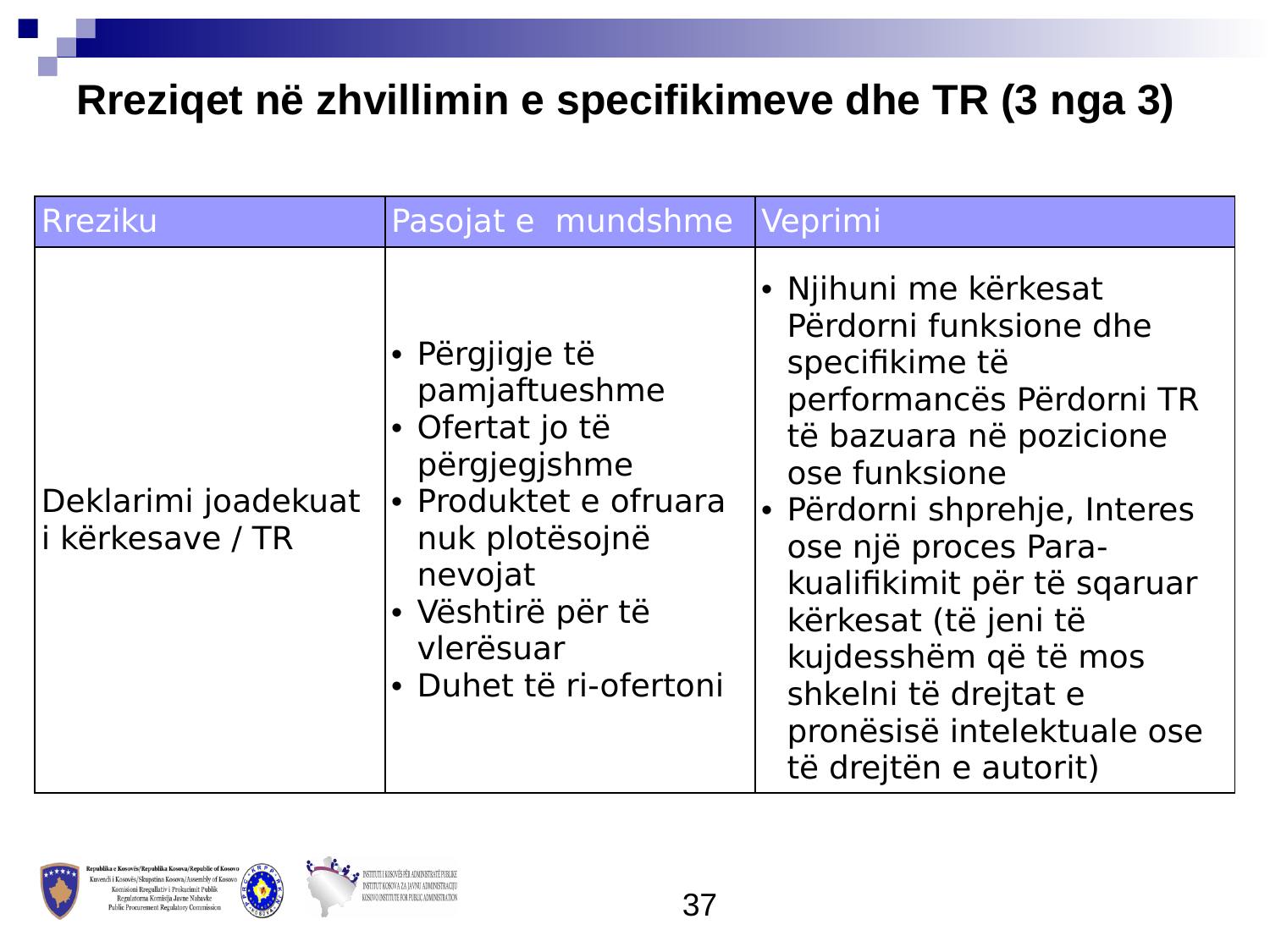

Rreziqet në zhvillimin e specifikimeve dhe TR (3 nga 3)
| Rreziku | Pasojat e mundshme | Veprimi |
| --- | --- | --- |
| Deklarimi joadekuat i kërkesave / TR | Përgjigje të pamjaftueshme Ofertat jo të përgjegjshme Produktet e ofruara nuk plotësojnë nevojat Vështirë për të vlerësuar Duhet të ri-ofertoni | Njihuni me kërkesat Përdorni funksione dhe specifikime të performancës Përdorni TR të bazuara në pozicione ose funksione Përdorni shprehje, Interes ose një proces Para-kualifikimit për të sqaruar kërkesat (të jeni të kujdesshëm që të mos shkelni të drejtat e pronësisë intelektuale ose të drejtën e autorit) |